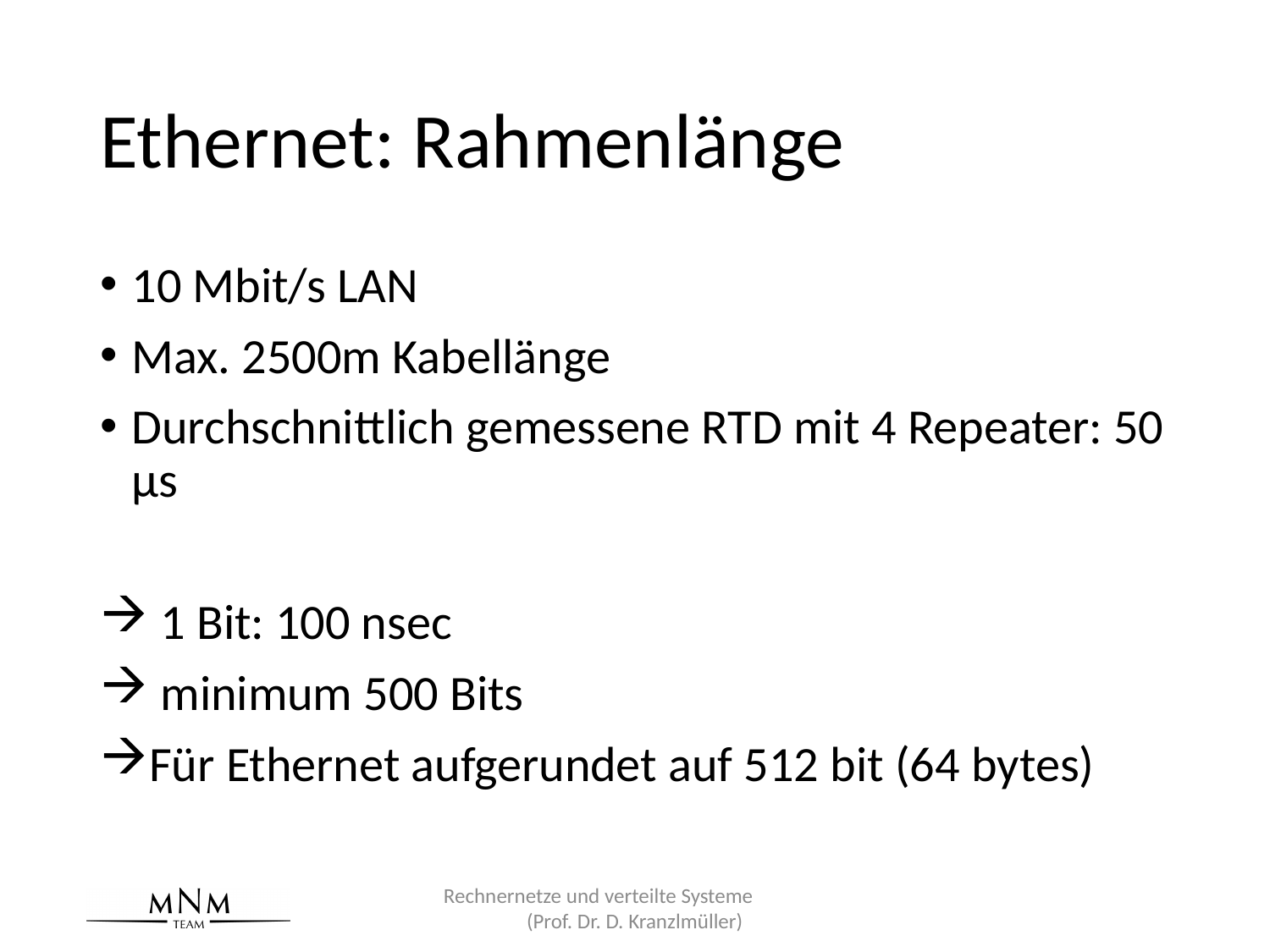

# Ethernet: Rahmenlänge
10 Mbit/s LAN
Max. 2500m Kabellänge
Durchschnittlich gemessene RTD mit 4 Repeater: 50 µs

 1 Bit: 100 nsec
 minimum 500 Bits
Für Ethernet aufgerundet auf 512 bit (64 bytes)
Rechnernetze und verteilte Systeme                (Prof. Dr. D. Kranzlmüller)